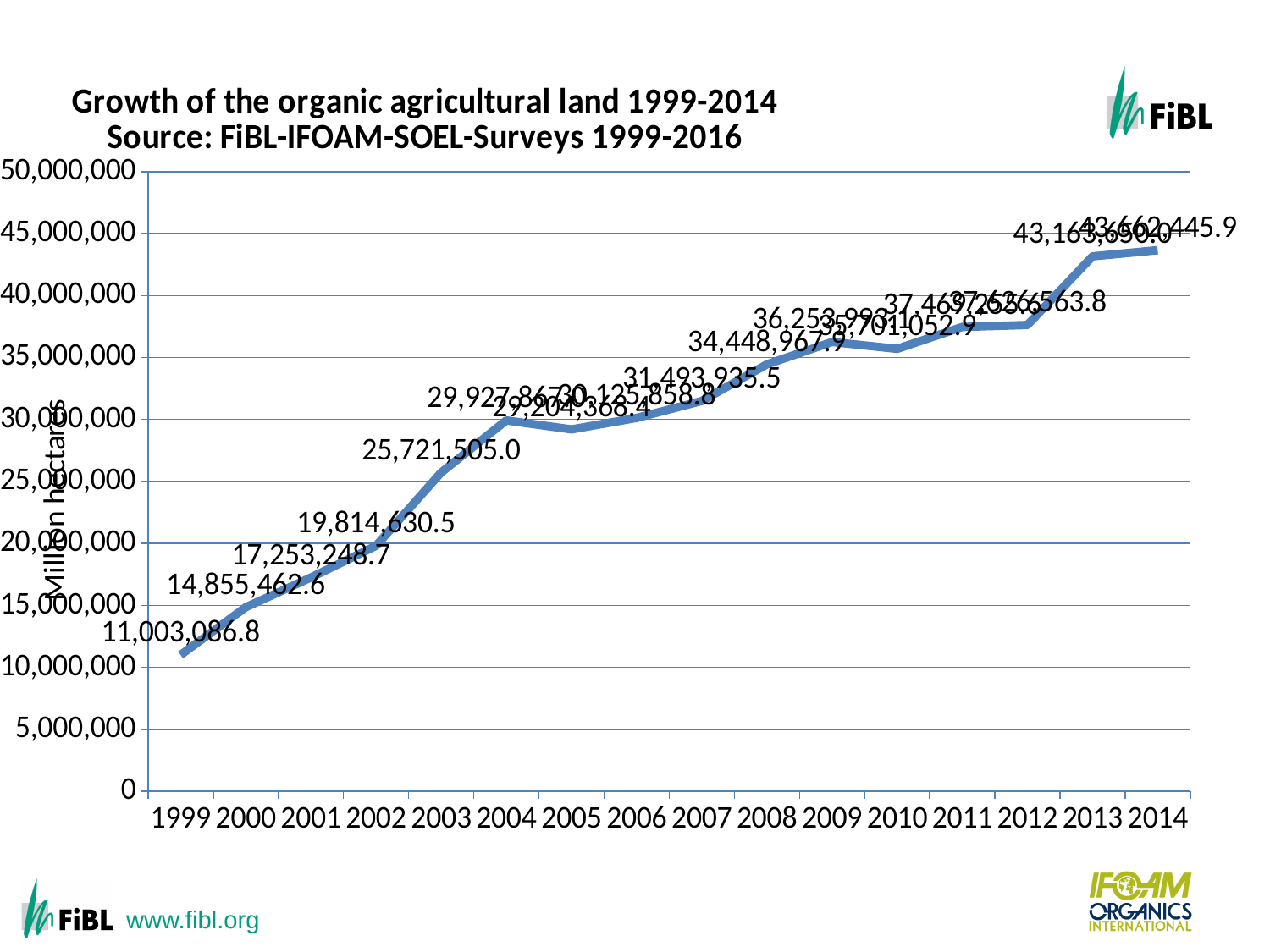

Growth of the organic agricultural land 1999-2012

### Chart: Growth of the organic agricultural land 1999-2014 Source: FiBL-IFOAM-SOEL-Surveys 1999-2016

| Category | Hectares |
|---|---|
| 1999 | 11003086.749999998 |
| 2000 | 14855462.630000003 |
| 2001 | 17253248.661 |
| 2002 | 19814630.484999996 |
| 2003 | 25721505.020999994 |
| 2004 | 29927866.971000005 |
| 2005 | 29204368.37381001 |
| 2006 | 30125858.844397675 |
| 2007 | 31493935.49247274 |
| 2008 | 34448967.855837345 |
| 2009 | 36253993.13689505 |
| 2010 | 35701052.94655408 |
| 2011 | 37469255.554877825 |
| 2012 | 37626563.818466835 |
| 2013 | 43163650.010617524 |
| 2014 | 43662445.88395062 |